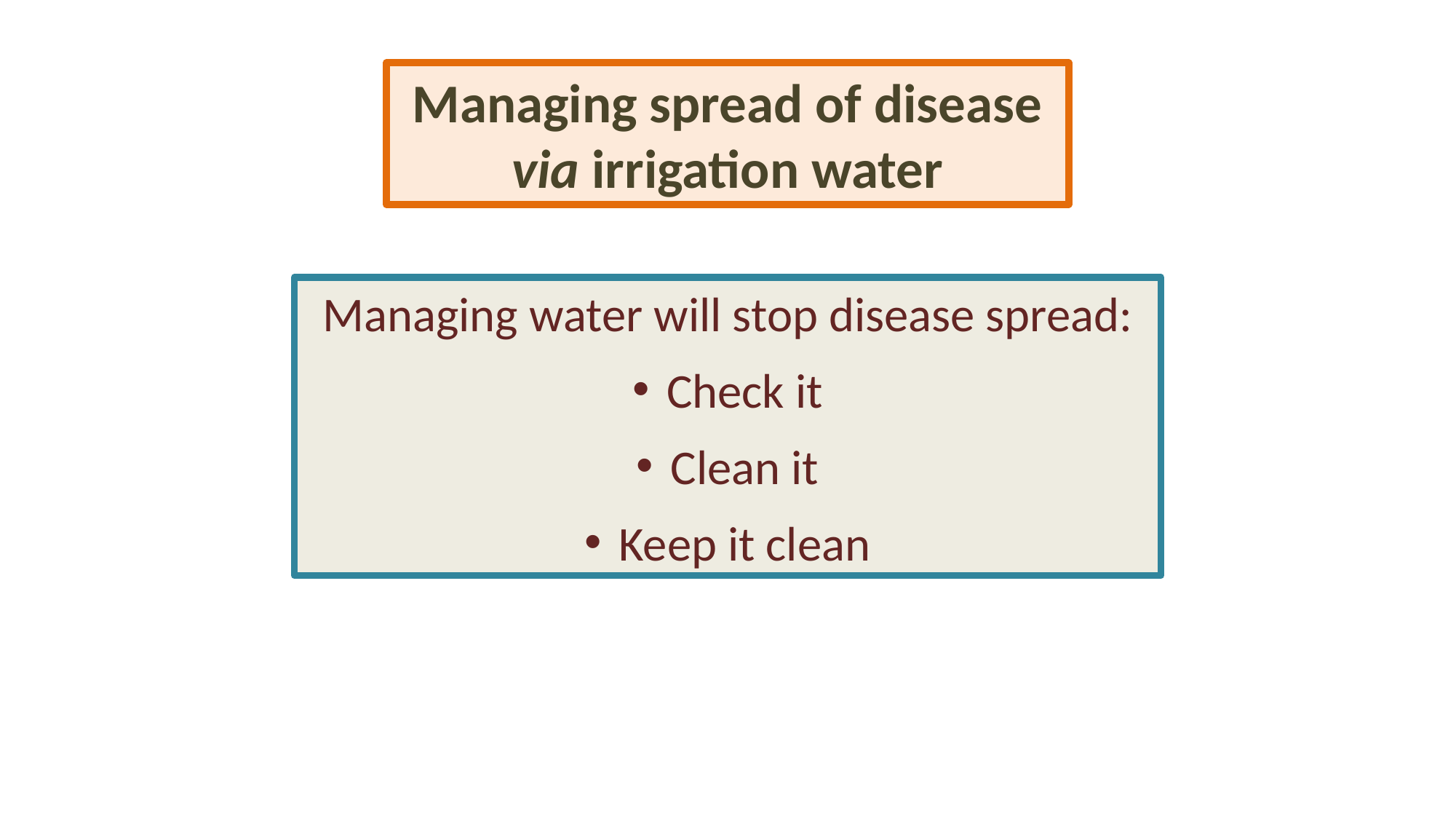

Managing spread of disease via irrigation water
Managing water will stop disease spread:

Check it

Clean it

Keep it clean